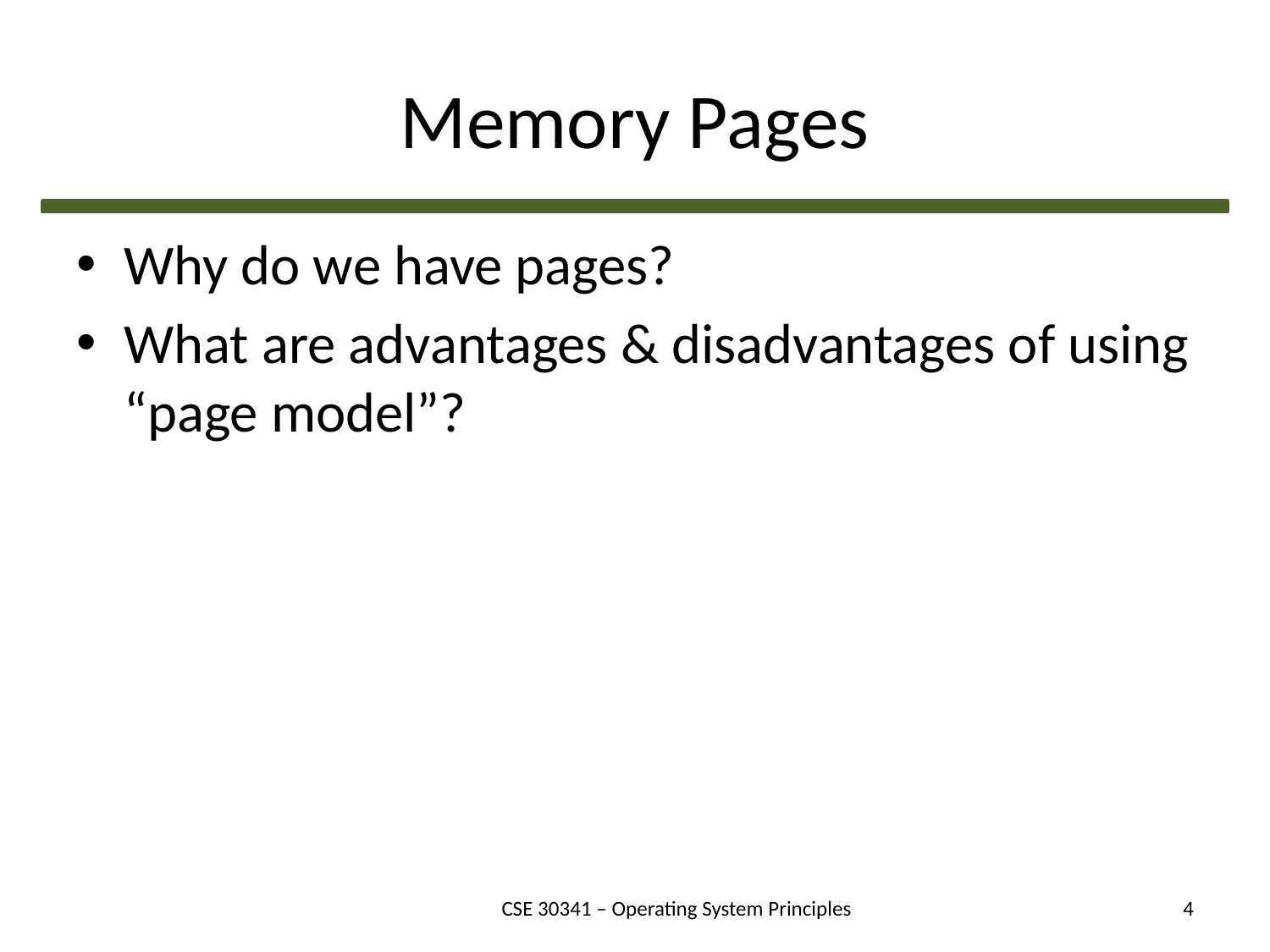

# Memory Pages
Why do we have pages?
What are advantages & disadvantages of using “page model”?